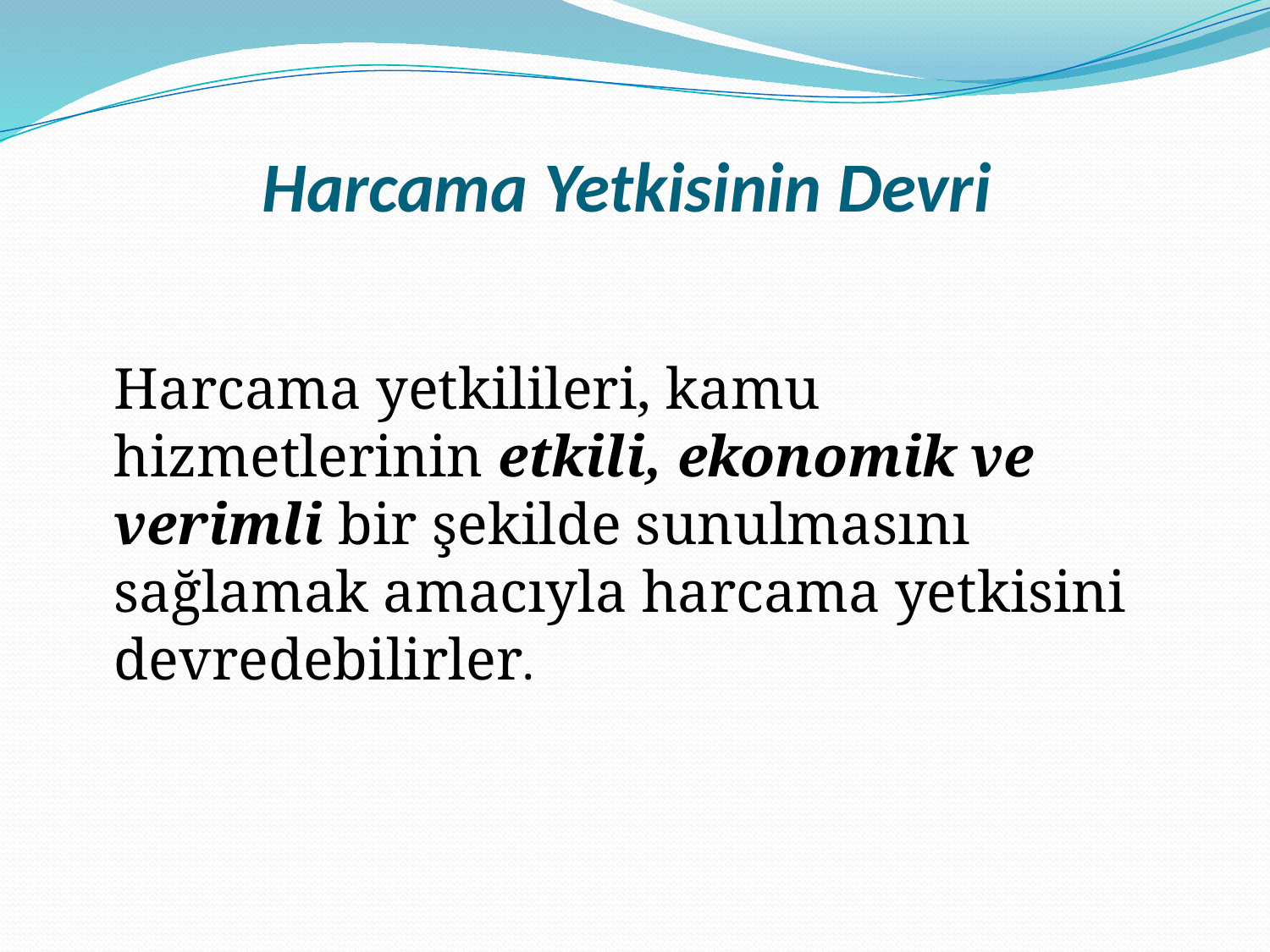

# Harcama Yetkisinin Devri
	Harcama yetkilileri, kamu hizmetlerinin etkili, ekonomik ve verimli bir şekilde sunulmasını sağlamak amacıyla harcama yetkisini devredebilirler.